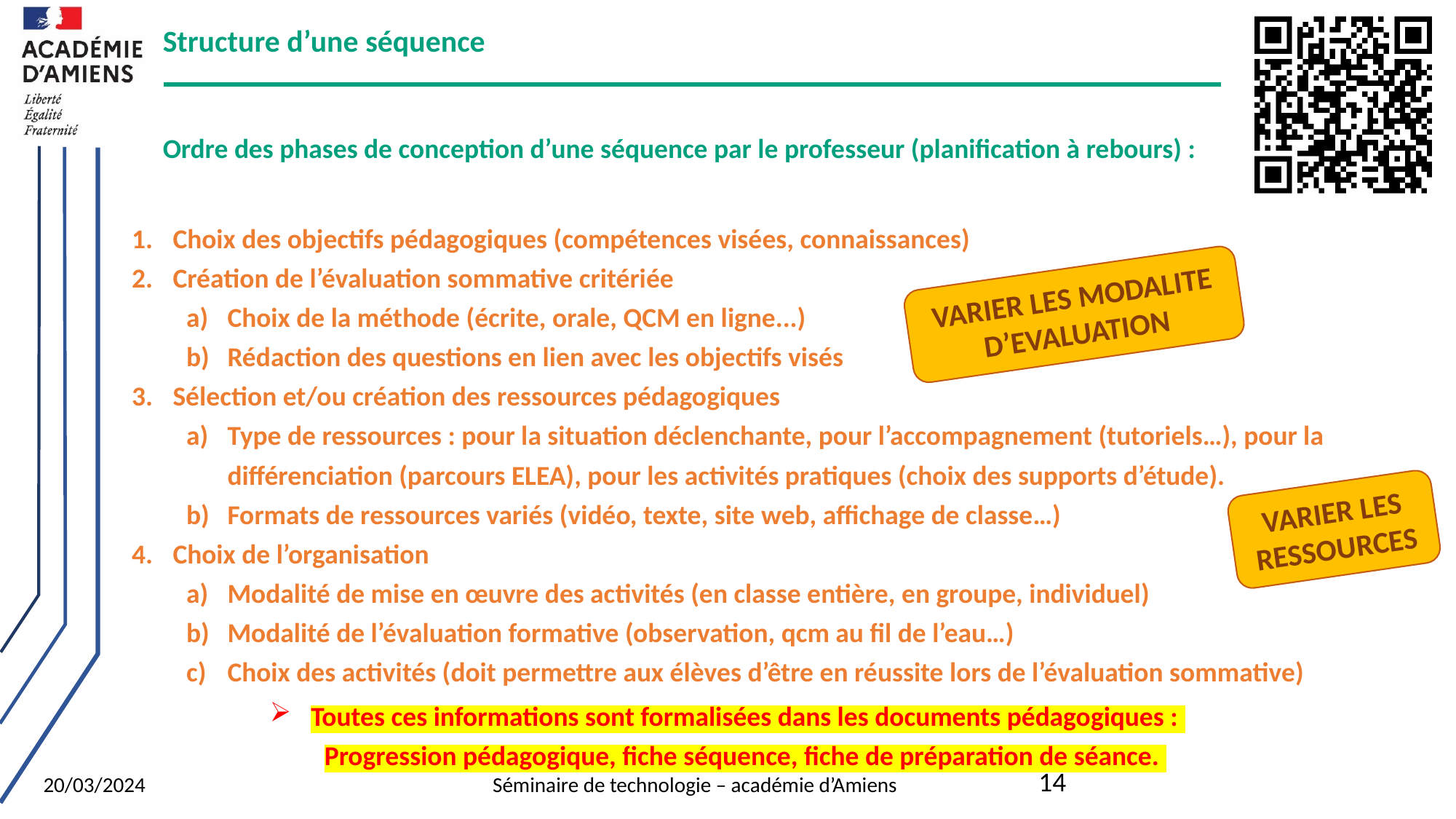

Structure d’une séquence
Ordre des phases de conception d’une séquence par le professeur (planification à rebours) :
Choix des objectifs pédagogiques (compétences visées, connaissances)
Création de l’évaluation sommative critériée
Choix de la méthode (écrite, orale, QCM en ligne...)
Rédaction des questions en lien avec les objectifs visés
Sélection et/ou création des ressources pédagogiques
Type de ressources : pour la situation déclenchante, pour l’accompagnement (tutoriels…), pour la différenciation (parcours ELEA), pour les activités pratiques (choix des supports d’étude).
Formats de ressources variés (vidéo, texte, site web, affichage de classe…)
Choix de l’organisation
Modalité de mise en œuvre des activités (en classe entière, en groupe, individuel)
Modalité de l’évaluation formative (observation, qcm au fil de l’eau…)
Choix des activités (doit permettre aux élèves d’être en réussite lors de l’évaluation sommative)
VARIER LES MODALITE D’EVALUATION
VARIER LES RESSOURCES
Toutes ces informations sont formalisées dans les documents pédagogiques :
Progression pédagogique, fiche séquence, fiche de préparation de séance.
14